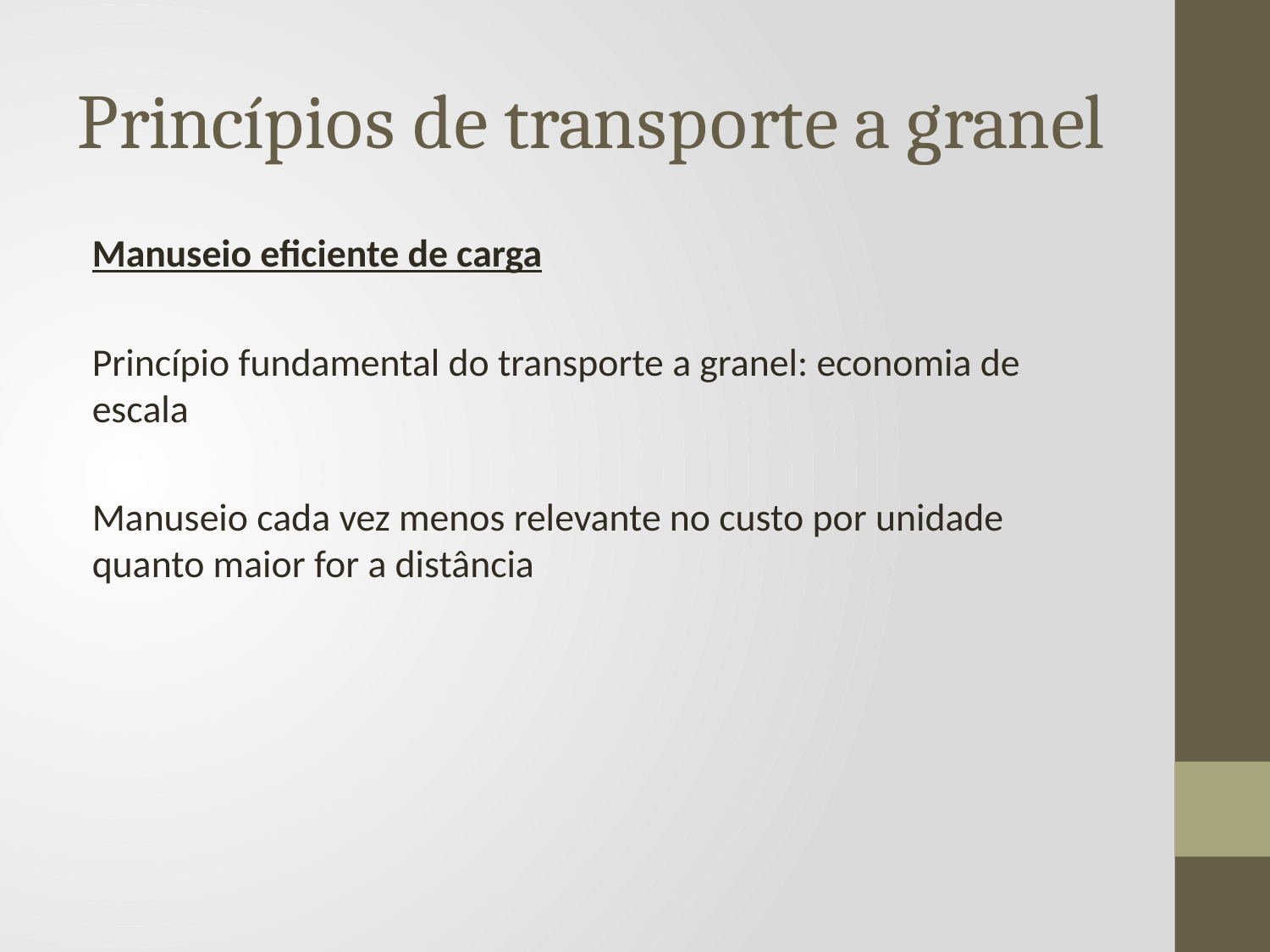

# Princípios de transporte a granel
Manuseio eficiente de carga

Princípio fundamental do transporte a granel: economia de escala

Manuseio cada vez menos relevante no custo por unidade quanto maior for a distância